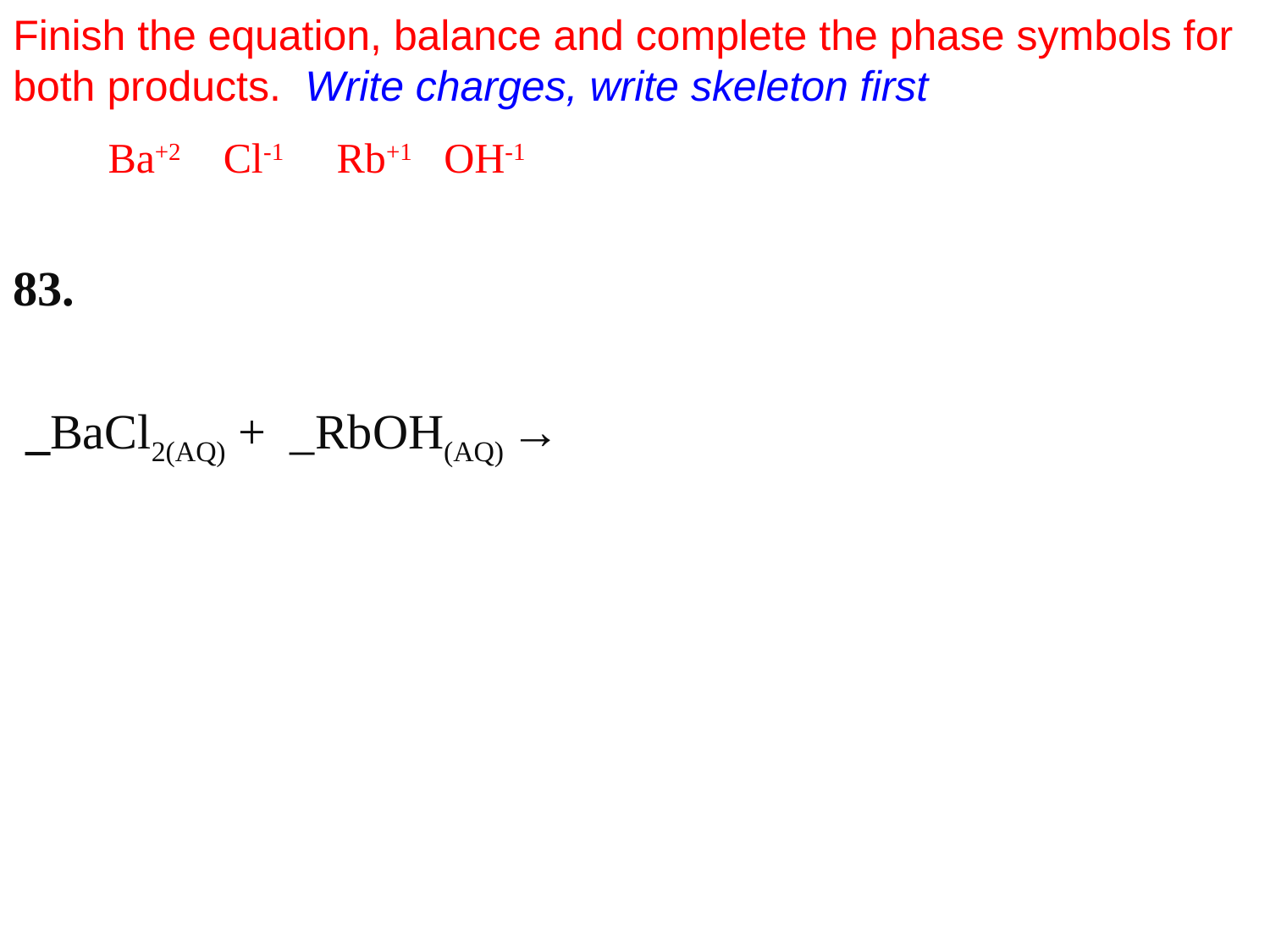

Finish the equation, balance and complete the phase symbols for both products.  Write charges, write skeleton first
        Ba+2    Cl-1     Rb+1   OH-1
83.
 _BaCl2(AQ) +  _RbOH(AQ) →